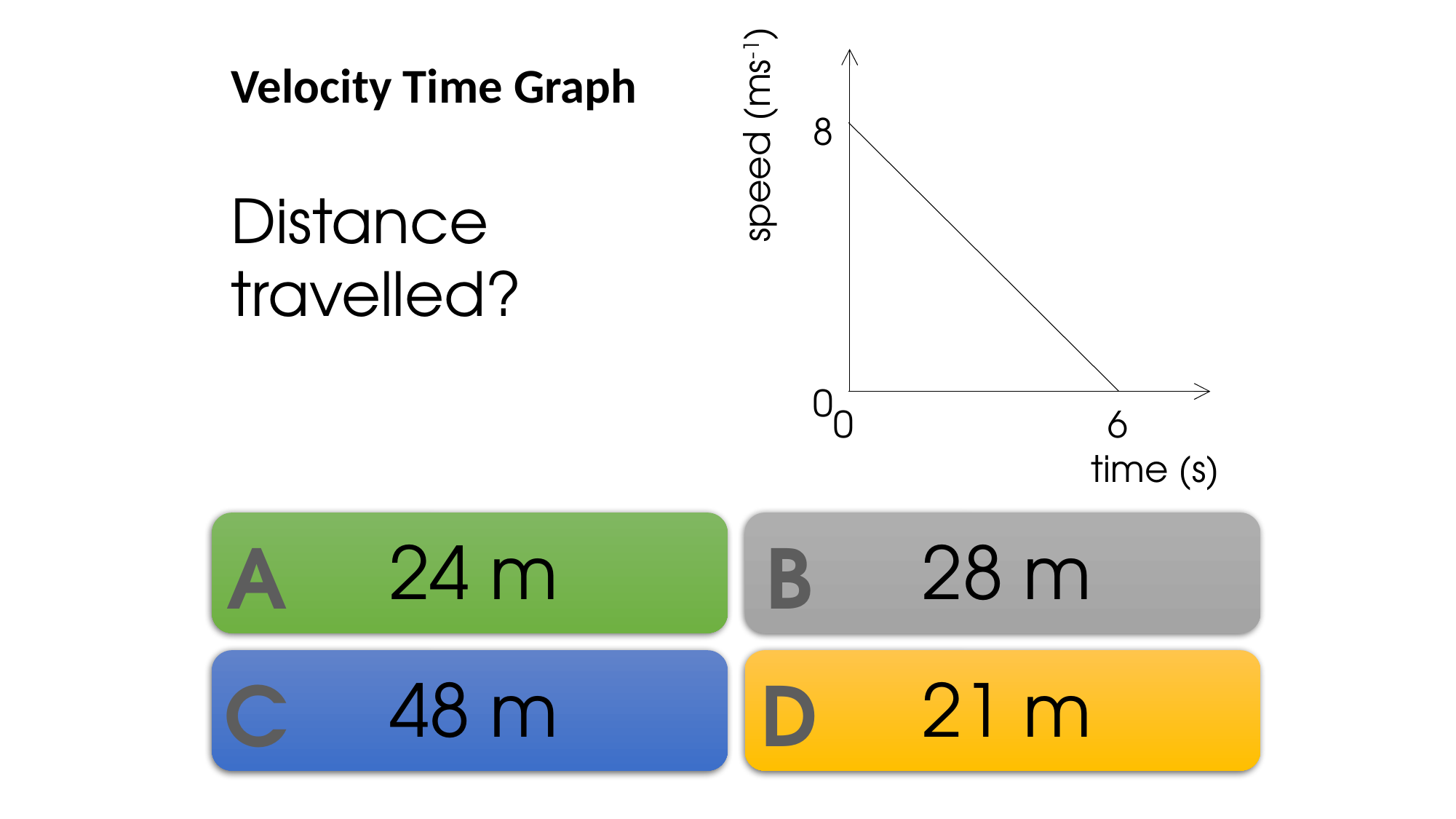

speed (ms-1)
time (s)
8
0
0
6
Velocity Time Graph
Distance travelled?

A
B
24 m
28 m

C
D
48 m
21 m